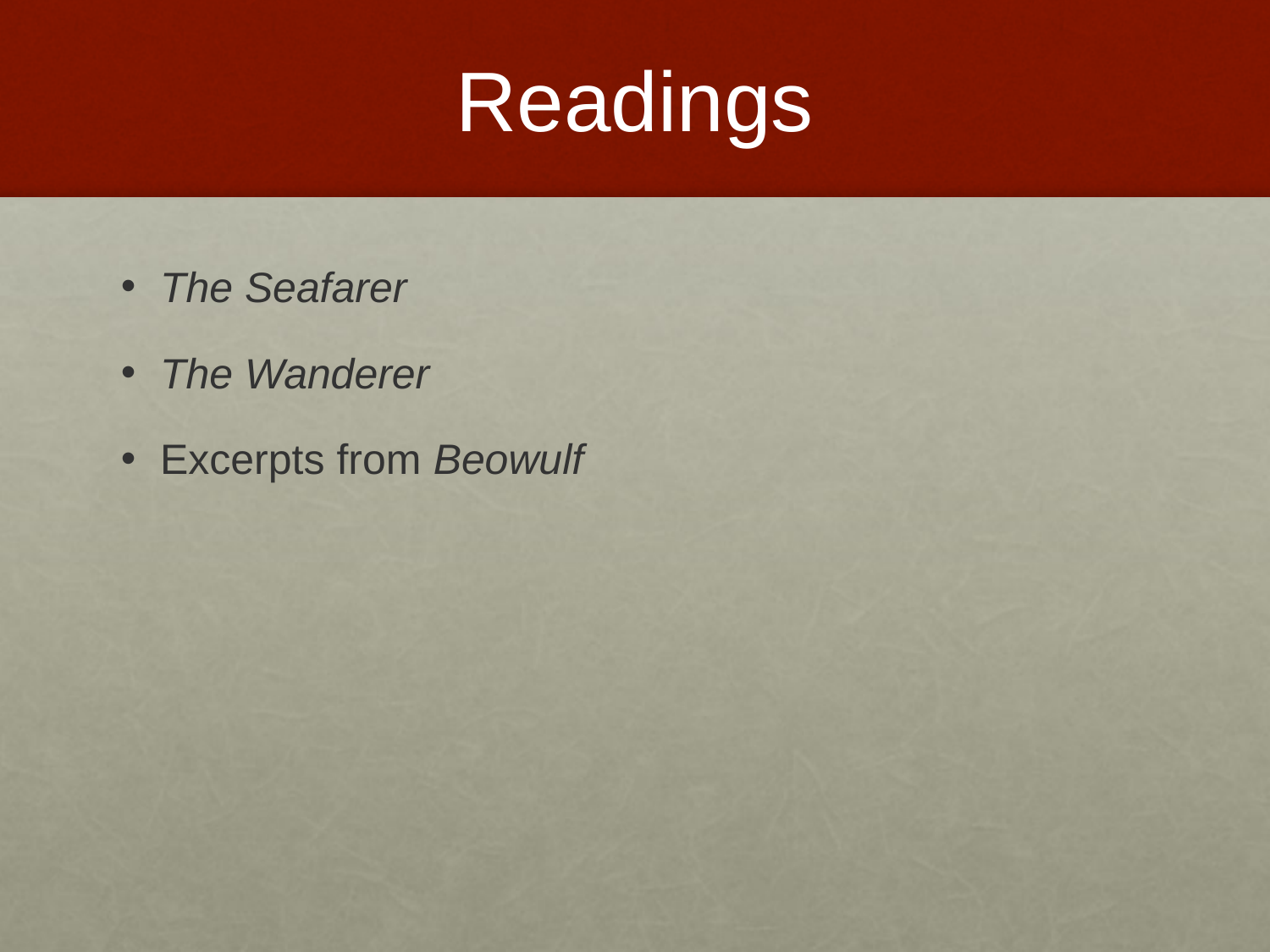

# Readings
The Seafarer
The Wanderer
Excerpts from Beowulf